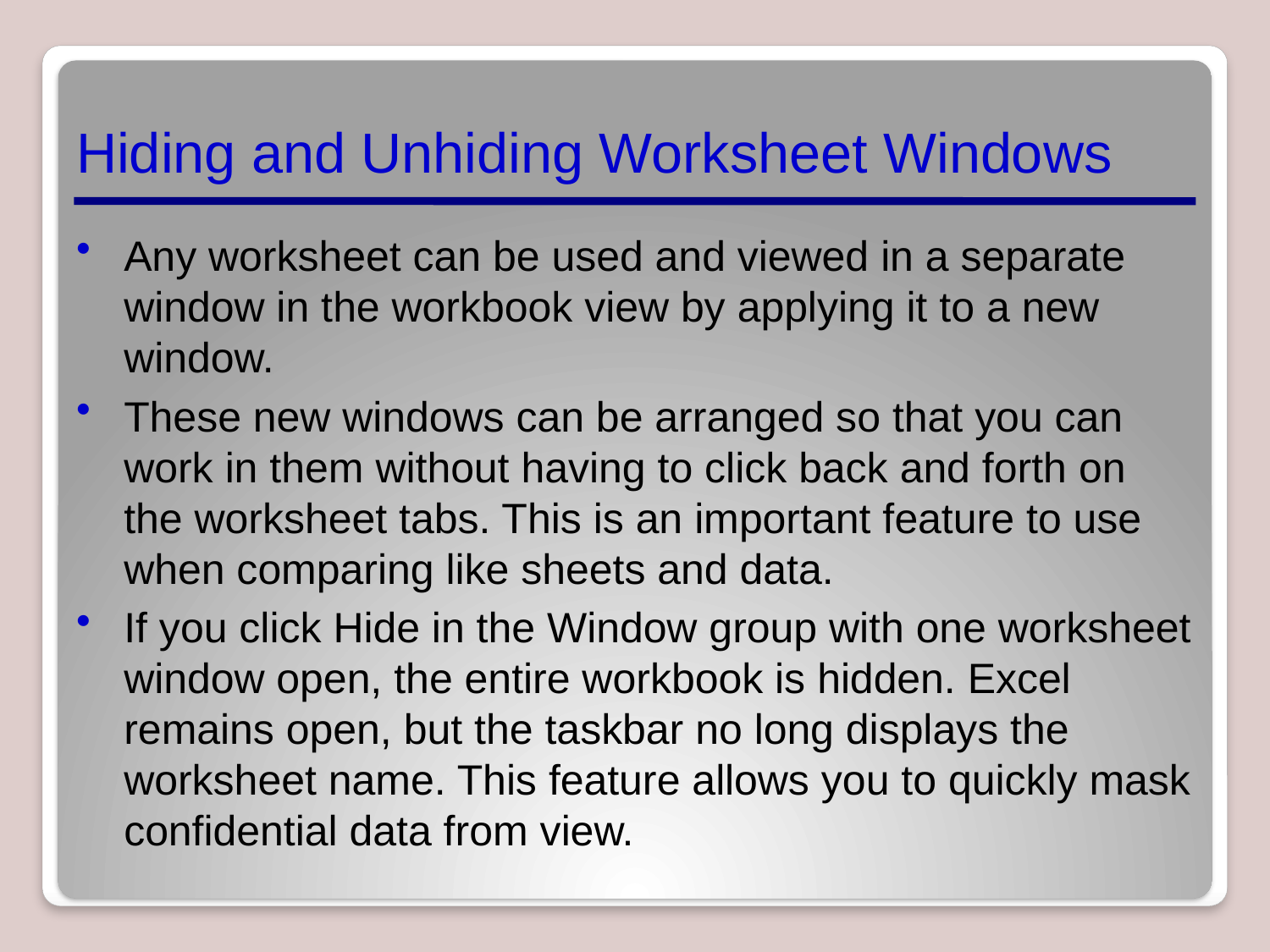

# Hiding and Unhiding Worksheet Windows
Any worksheet can be used and viewed in a separate window in the workbook view by applying it to a new window.
These new windows can be arranged so that you can work in them without having to click back and forth on the worksheet tabs. This is an important feature to use when comparing like sheets and data.
If you click Hide in the Window group with one worksheet window open, the entire workbook is hidden. Excel remains open, but the taskbar no long displays the worksheet name. This feature allows you to quickly mask confidential data from view.